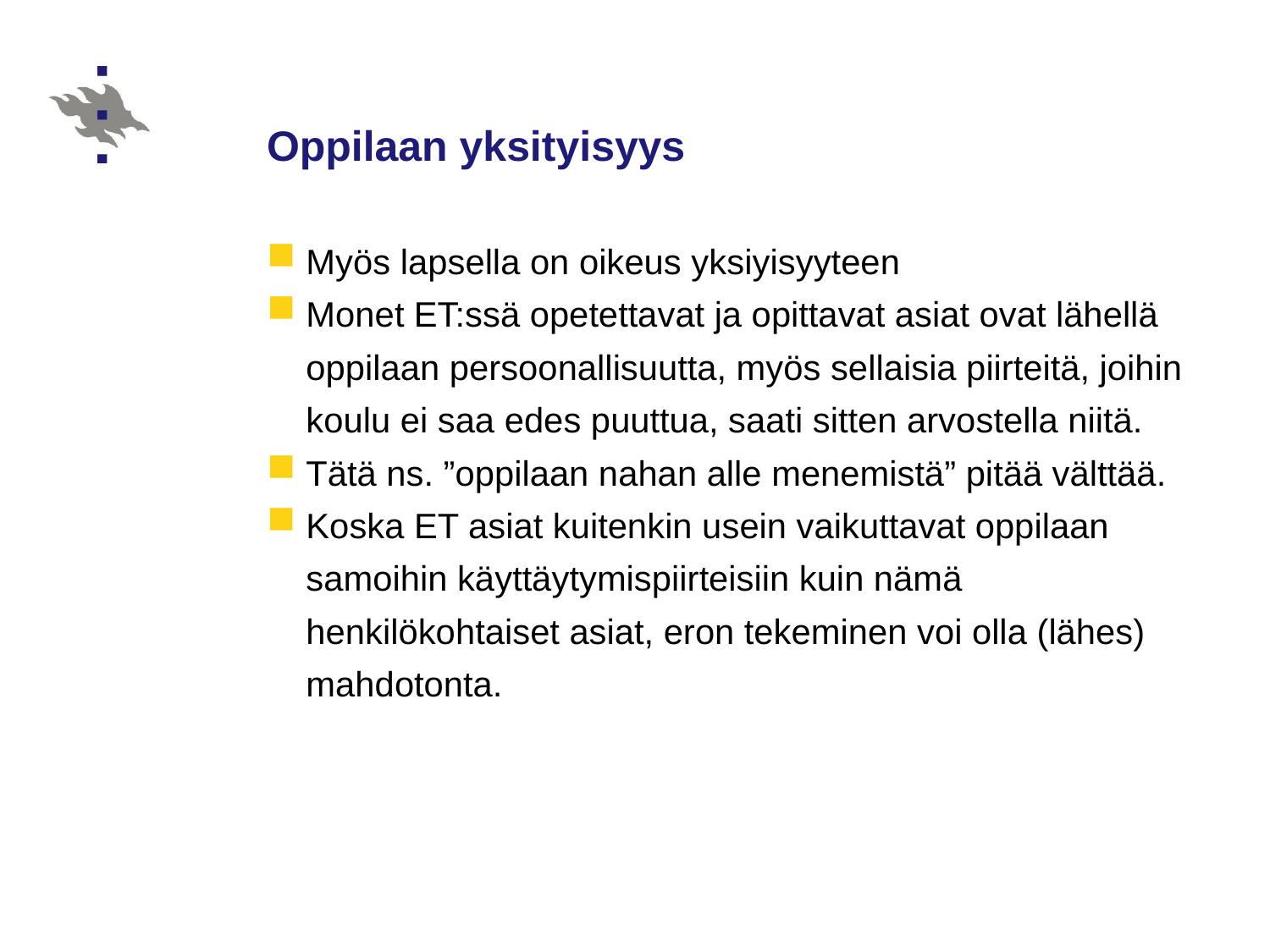

# Oppilaan yksityisyys
Myös lapsella on oikeus yksiyisyyteen
Monet ET:ssä opetettavat ja opittavat asiat ovat lähellä oppilaan persoonallisuutta, myös sellaisia piirteitä, joihin koulu ei saa edes puuttua, saati sitten arvostella niitä.
Tätä ns. ”oppilaan nahan alle menemistä” pitää välttää.
Koska ET asiat kuitenkin usein vaikuttavat oppilaan samoihin käyttäytymispiirteisiin kuin nämä henkilökohtaiset asiat, eron tekeminen voi olla (lähes) mahdotonta.